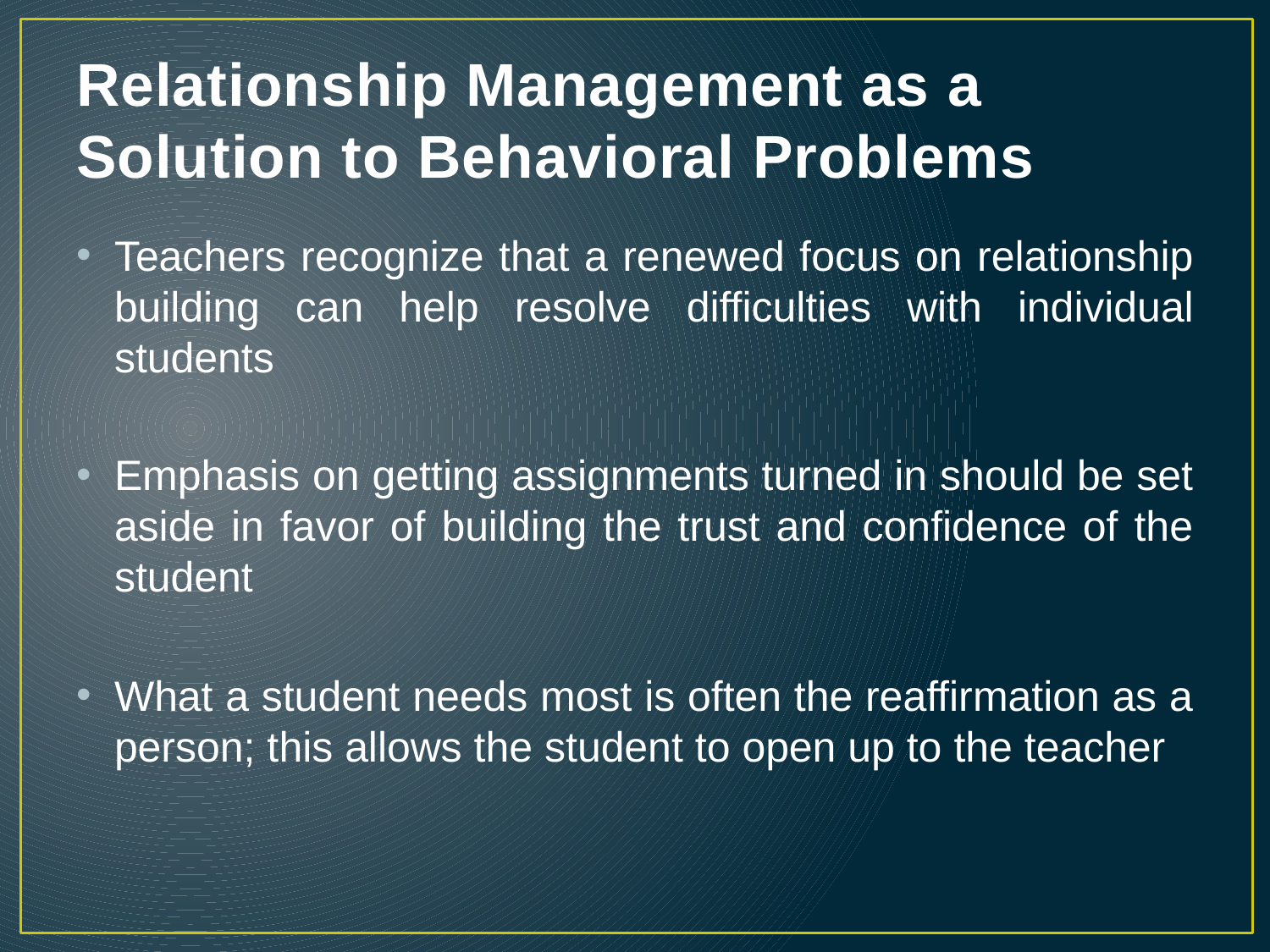

# Relationship Management as a Solution to Behavioral Problems
Teachers recognize that a renewed focus on relationship building can help resolve difficulties with individual students

Emphasis on getting assignments turned in should be set aside in favor of building the trust and confidence of the student

What a student needs most is often the reaffirmation as a person; this allows the student to open up to the teacher